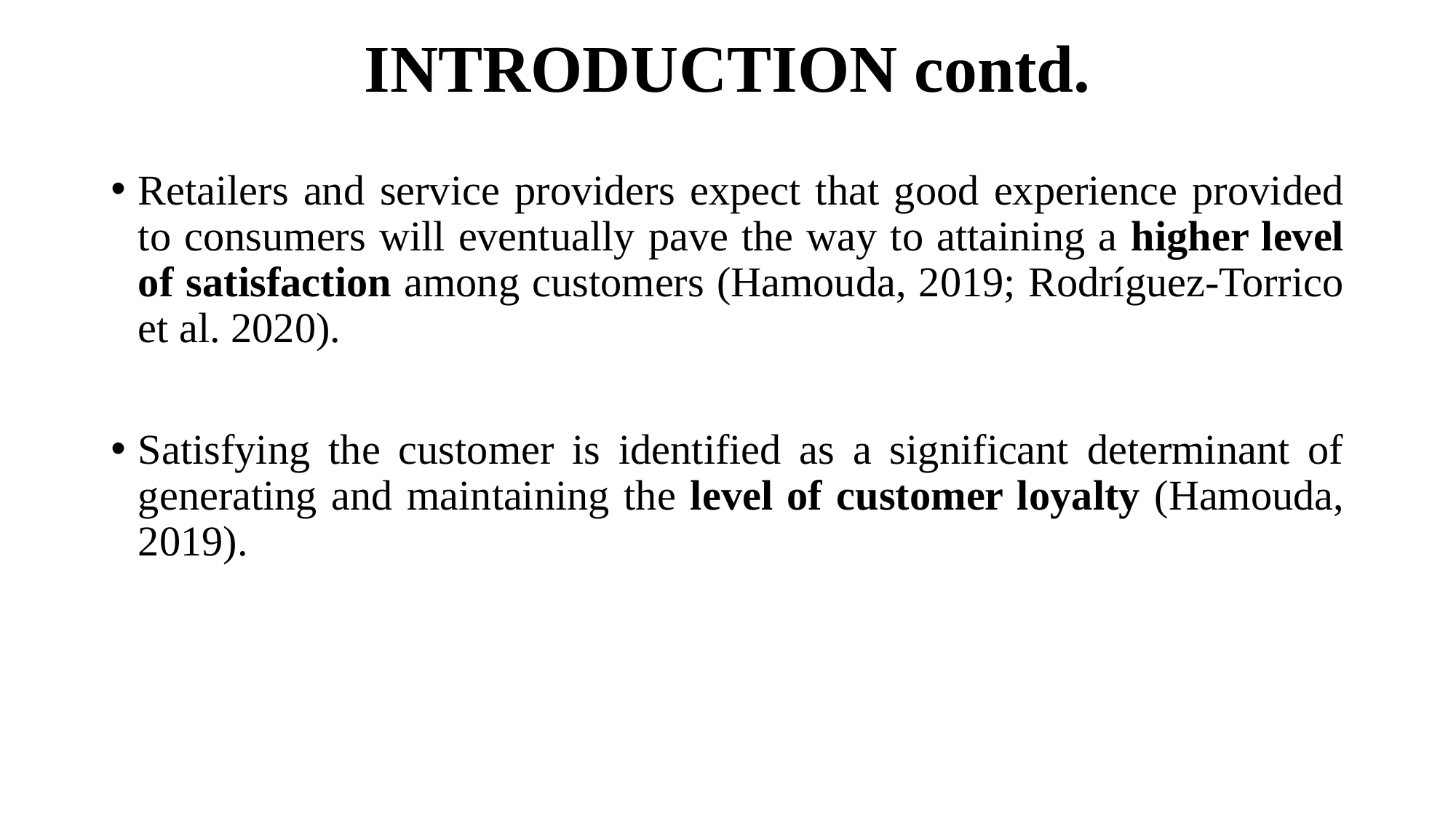

# INTRODUCTION contd.
Retailers and service providers expect that good experience provided to consumers will eventually pave the way to attaining a higher level of satisfaction among customers (Hamouda, 2019; Rodríguez-Torrico et al. 2020).

Satisfying the customer is identified as a significant determinant of generating and maintaining the level of customer loyalty (Hamouda, 2019).